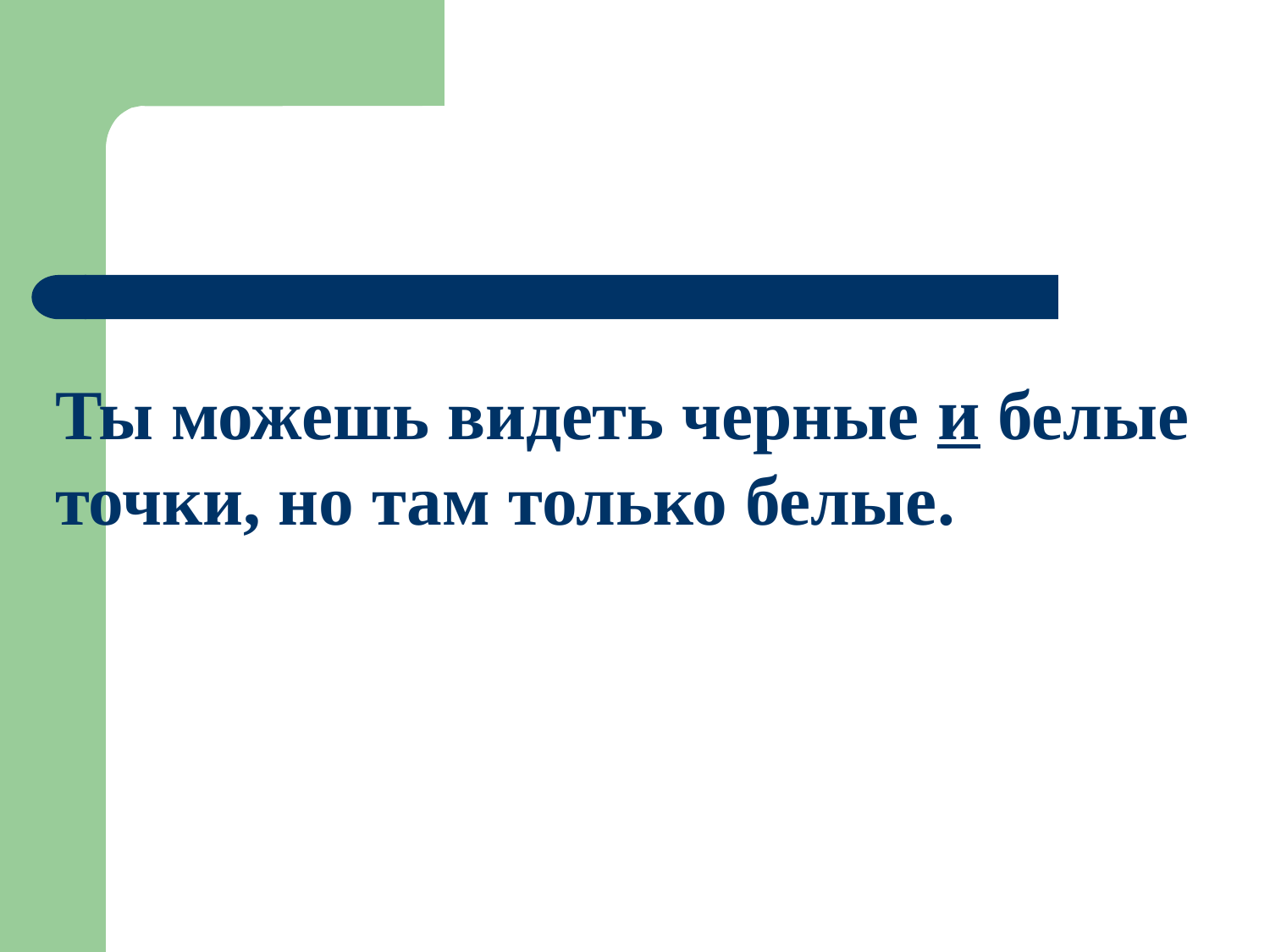

Ты можешь видеть черные и белые точки, но там только белые.

Щелкни дальше